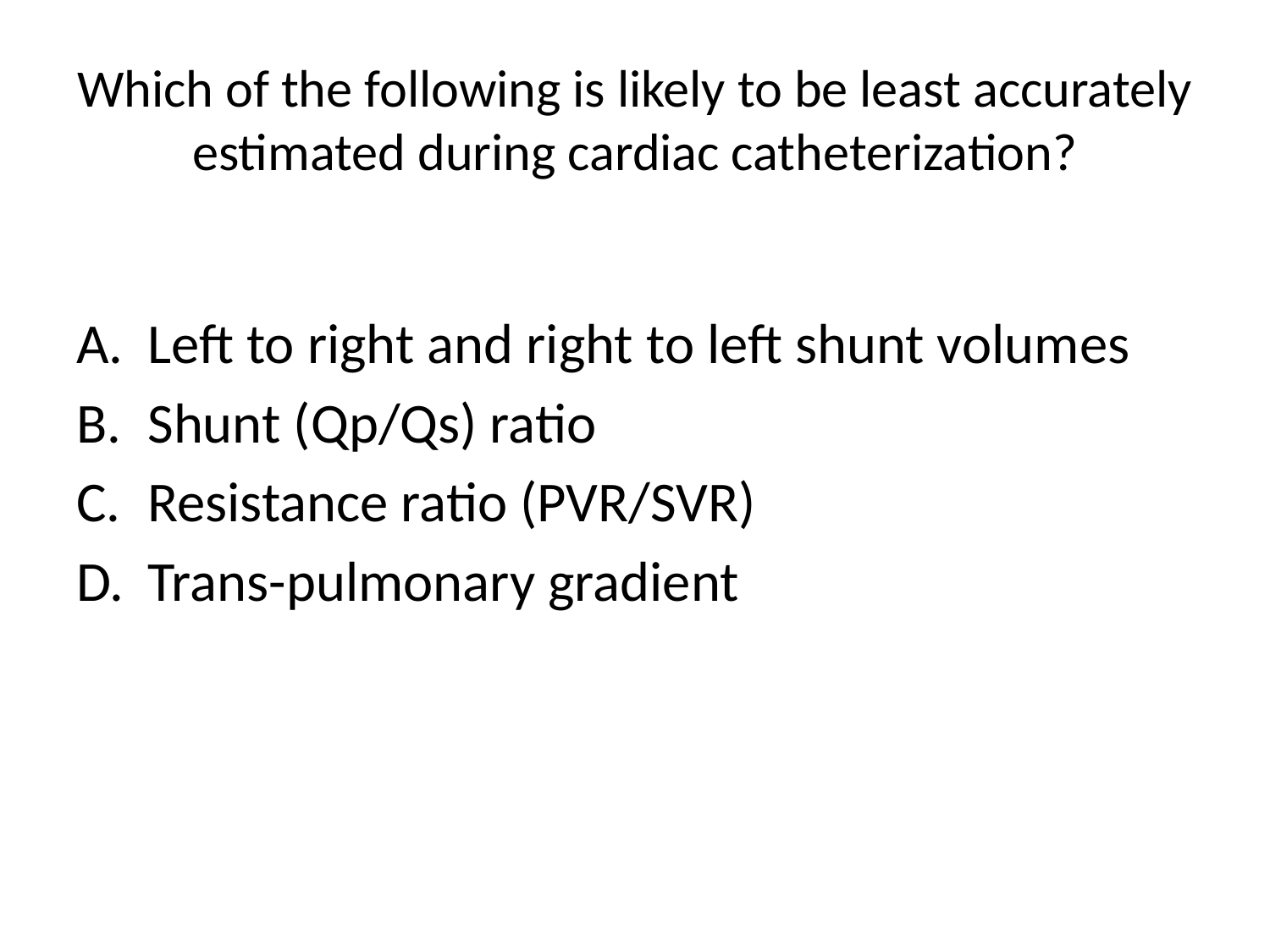

# Which of the following is likely to be least accurately estimated during cardiac catheterization?

Left to right and right to left shunt volumes
Shunt (Qp/Qs) ratio
Resistance ratio (PVR/SVR)
Trans-pulmonary gradient